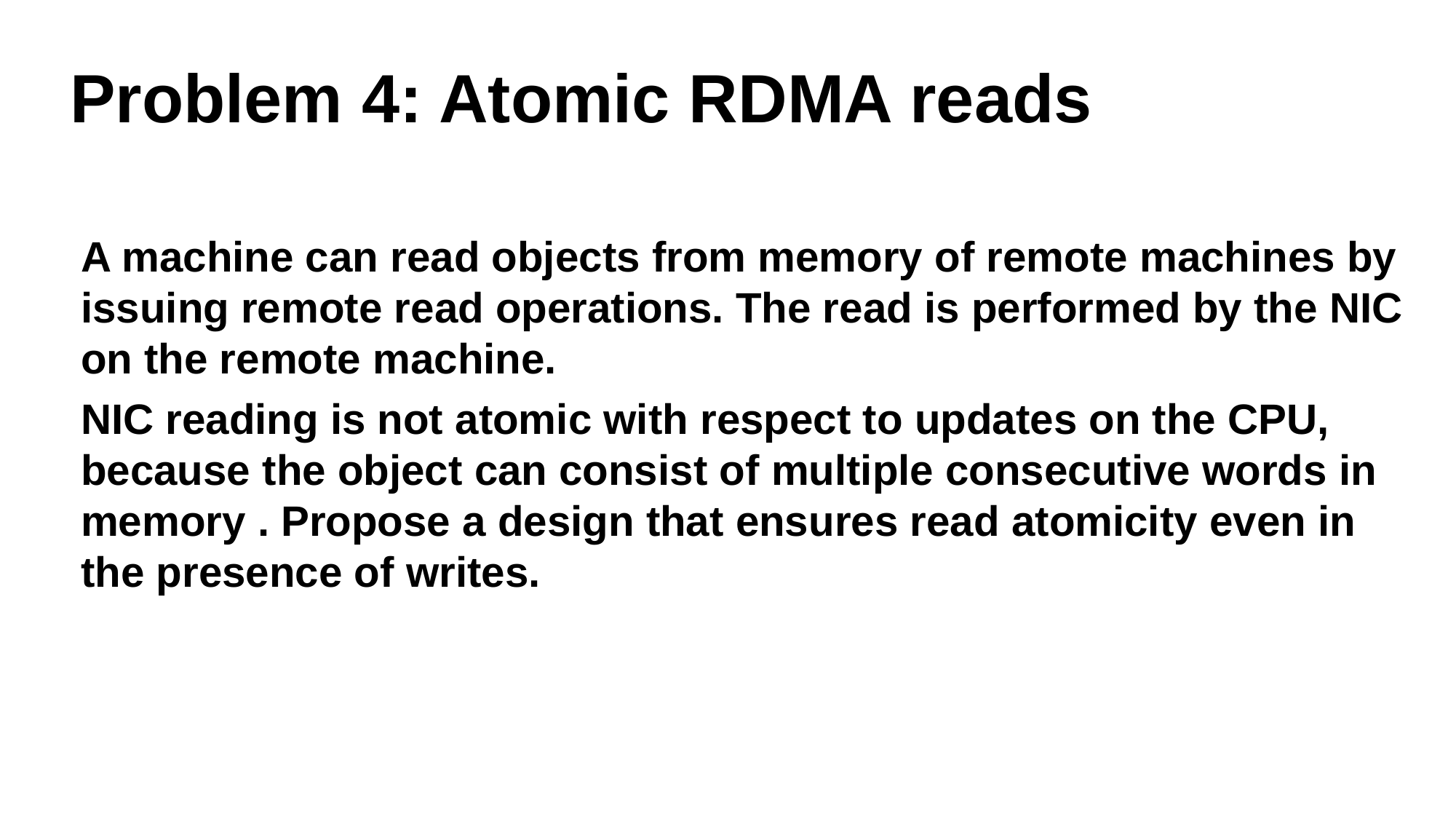

# Problem 4: Atomic RDMA reads
A machine can read objects from memory of remote machines by issuing remote read operations. The read is performed by the NIC on the remote machine.
NIC reading is not atomic with respect to updates on the CPU, because the object can consist of multiple consecutive words in memory . Propose a design that ensures read atomicity even in the presence of writes.